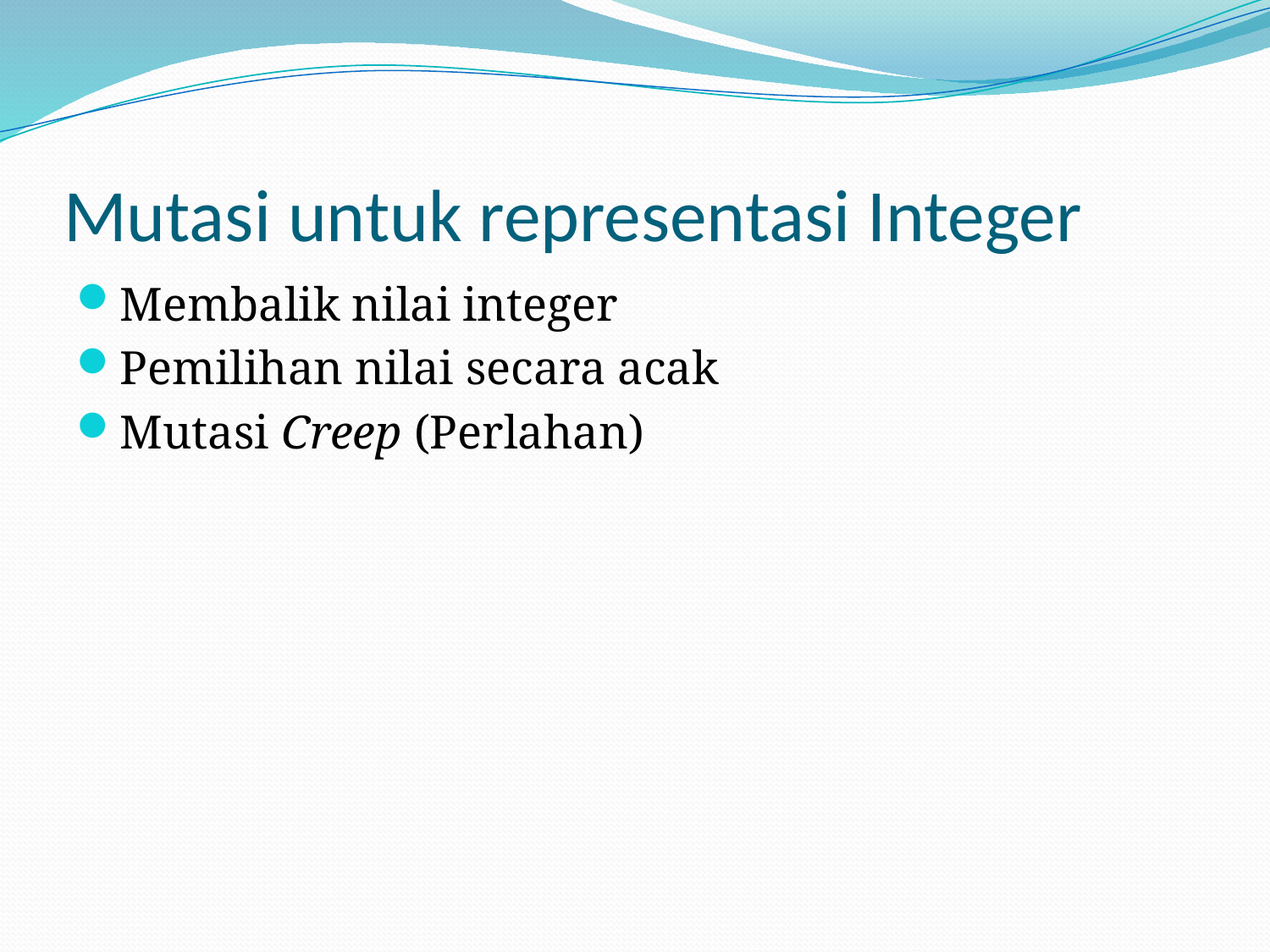

# Mutasi untuk representasi Integer
Membalik nilai integer
Pemilihan nilai secara acak
Mutasi Creep (Perlahan)